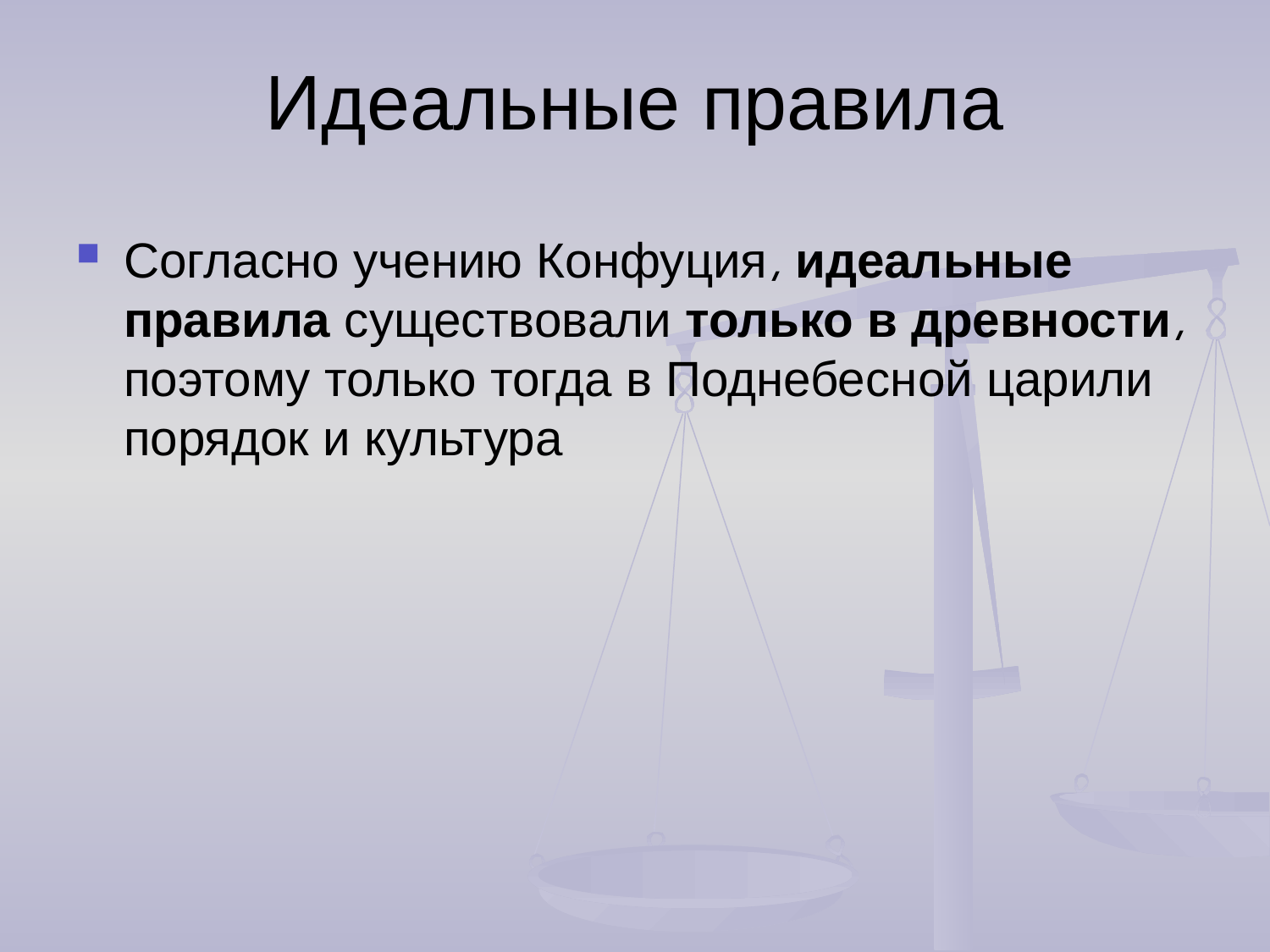

# Идеальные правила
Согласно учению Конфуция, идеальные правила существовали только в древности, поэтому только тогда в Поднебесной царили порядок и культура